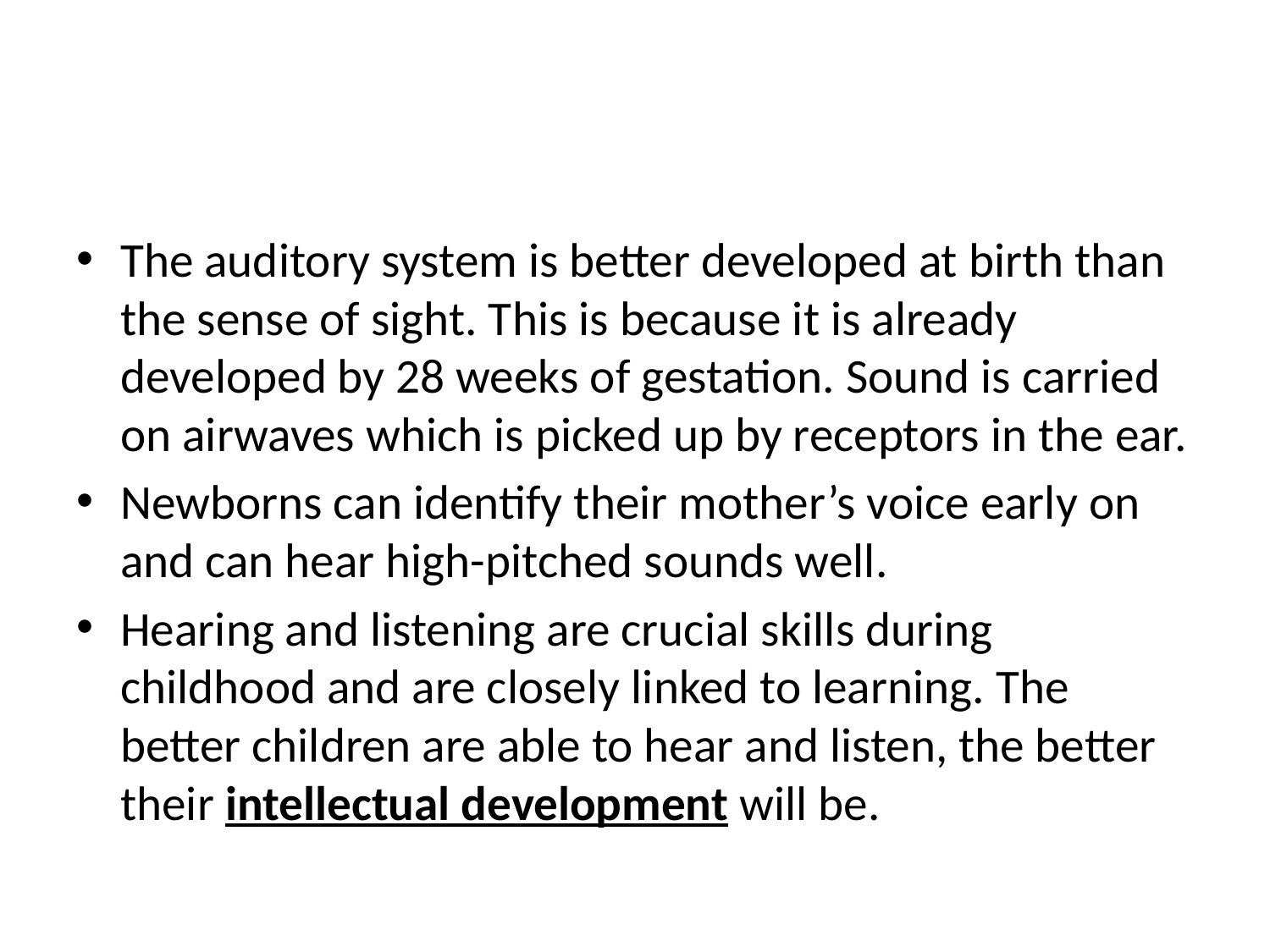

#
The auditory system is better developed at birth than the sense of sight. This is because it is already developed by 28 weeks of gestation. Sound is carried on airwaves which is picked up by receptors in the ear.
Newborns can identify their mother’s voice early on and can hear high-pitched sounds well.
Hearing and listening are crucial skills during childhood and are closely linked to learning. The better children are able to hear and listen, the better their intellectual development will be.